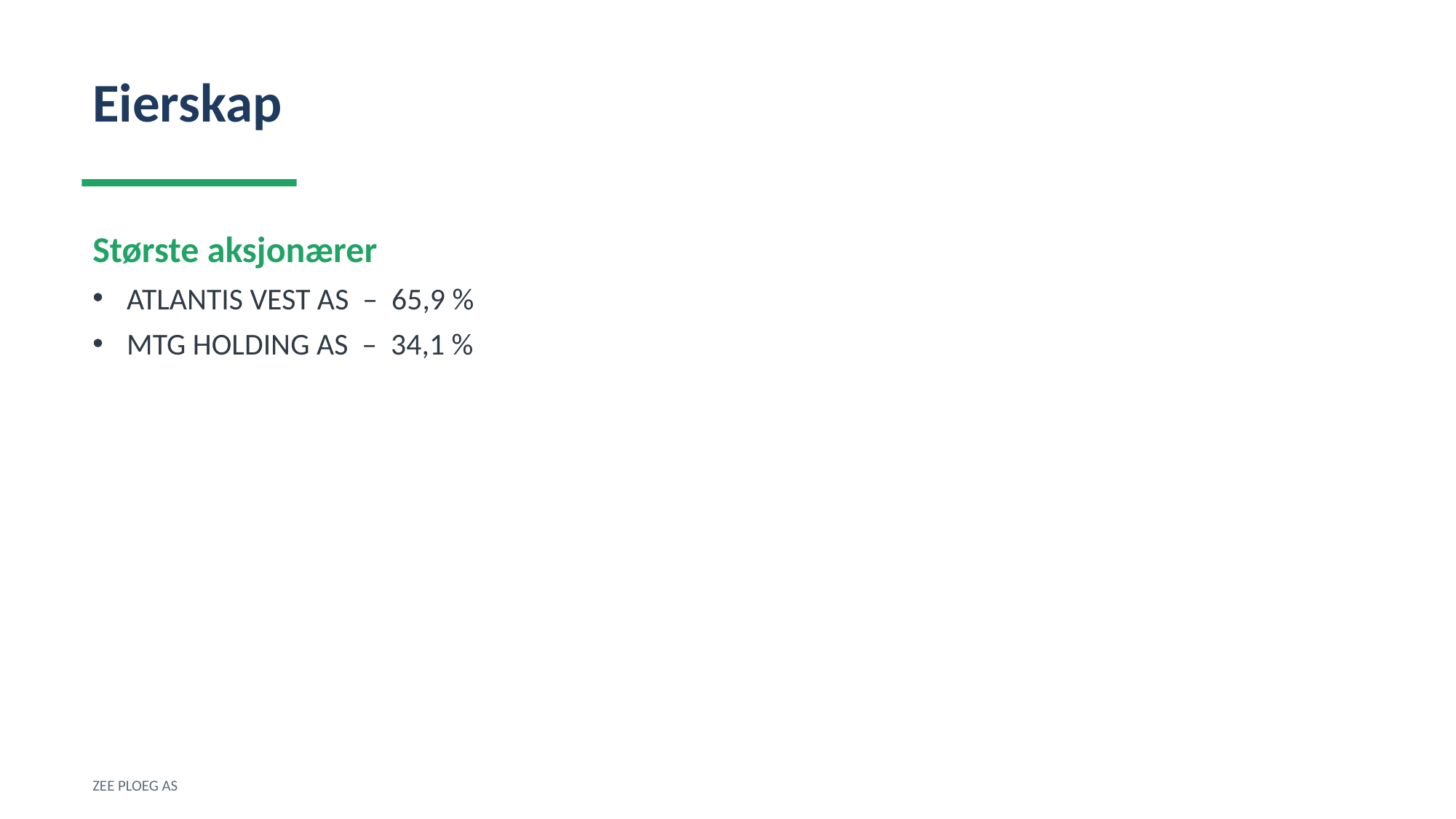

Eierskap

Største aksjonærer
ATLANTIS VEST AS  –  65,9 %
MTG HOLDING AS  –  34,1 %
ZEE PLOEG AS